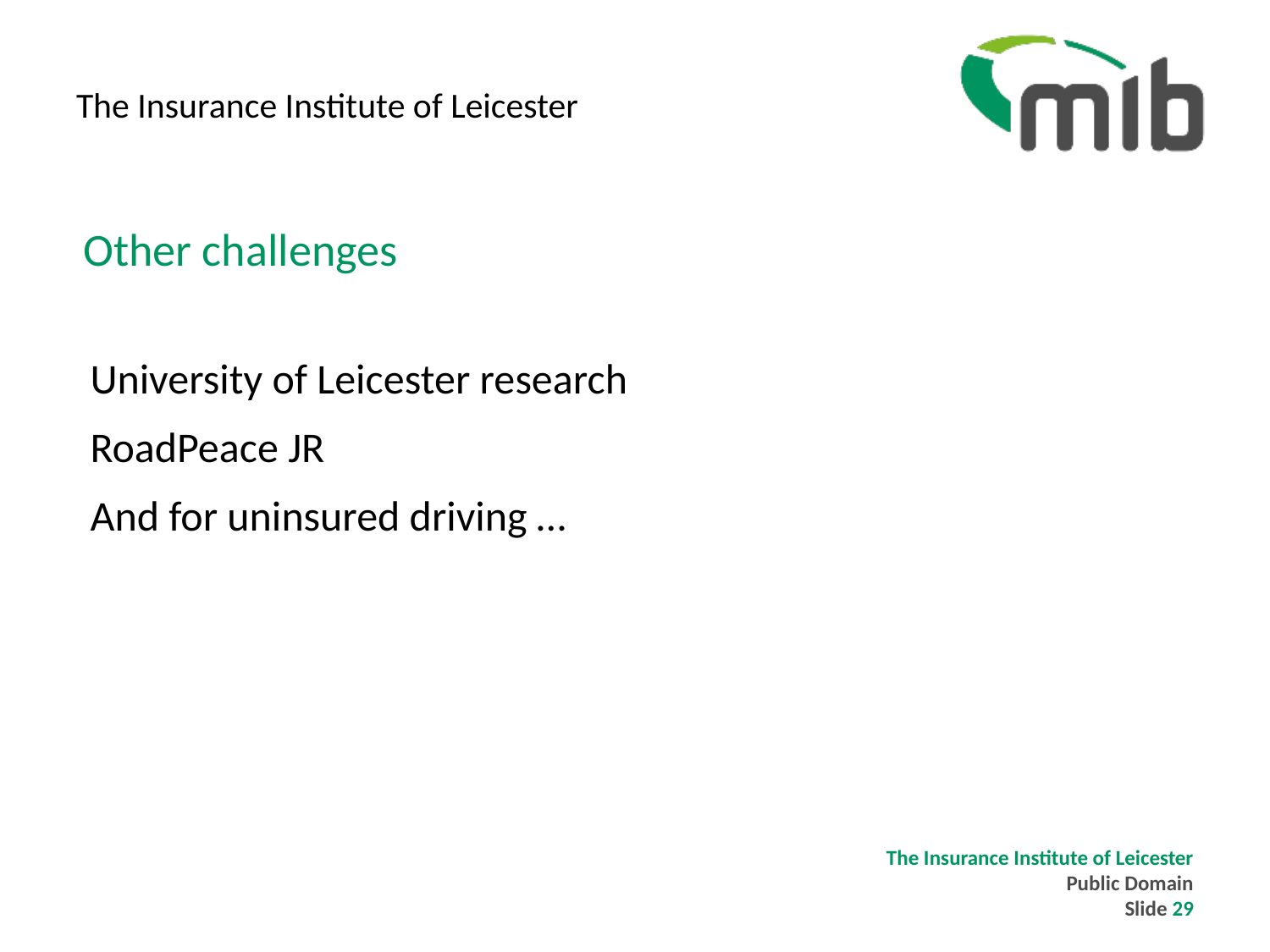

# The Insurance Institute of Leicester
Other challenges
University of Leicester research
RoadPeace JR
And for uninsured driving …
The Insurance Institute of Leicester
Public Domain
Slide 29